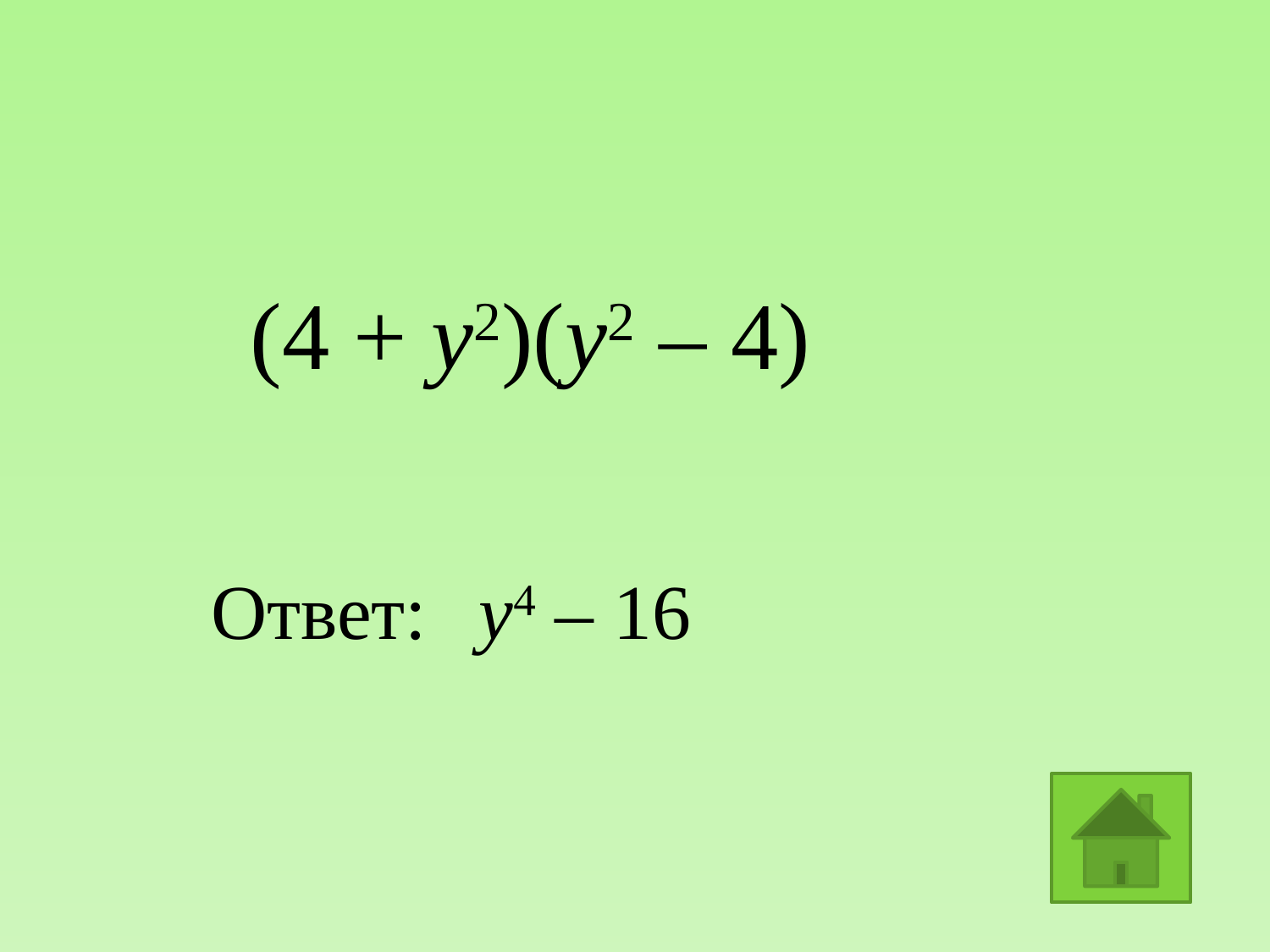

(4 + y2)(у2 – 4)
Ответ:
у4 – 16